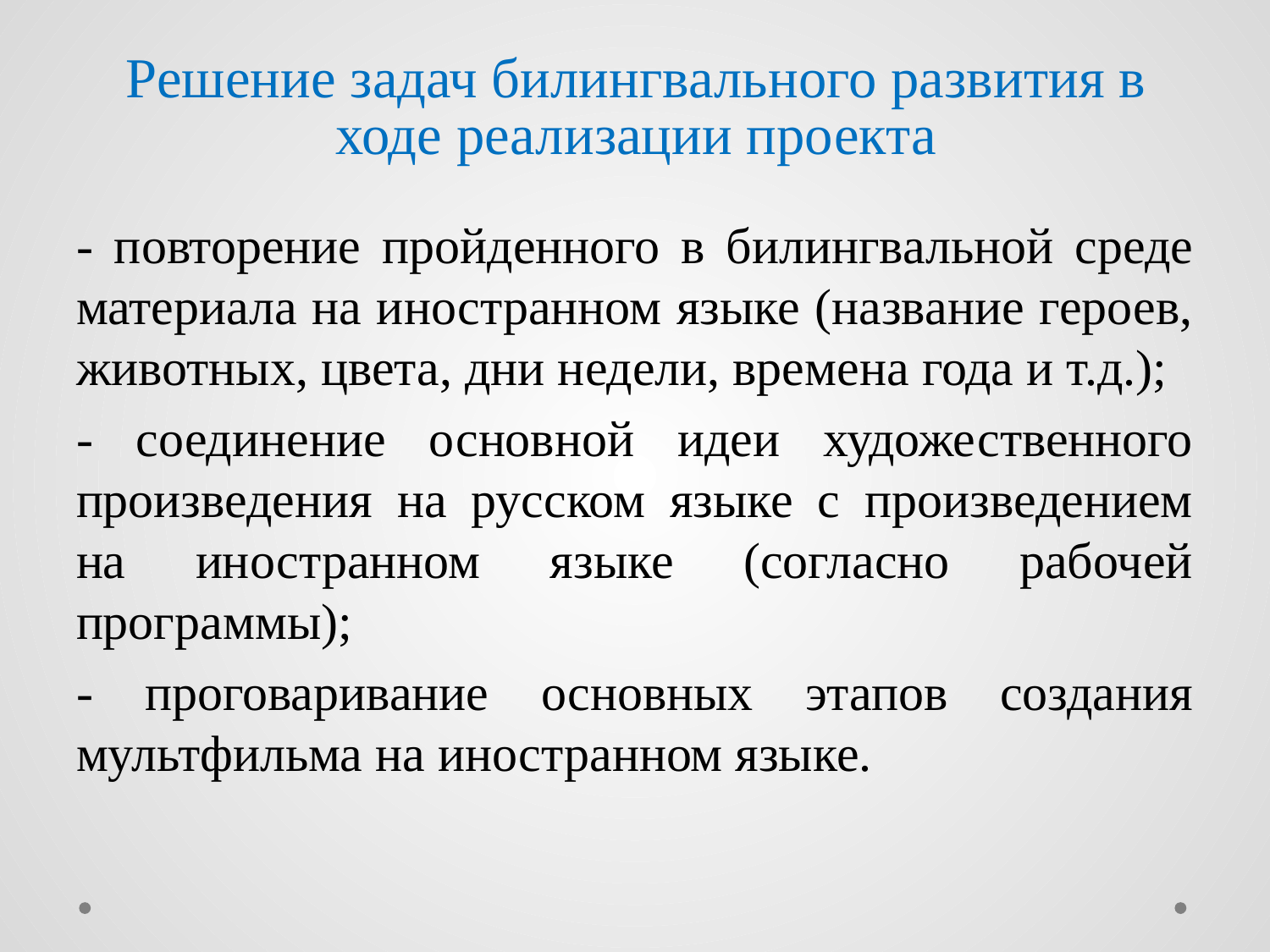

# Решение задач билингвального развития в ходе реализации проекта
- повторение пройденного в билингвальной среде материала на иностранном языке (название героев, животных, цвета, дни недели, времена года и т.д.);
- соединение основной идеи художественного произведения на русском языке с произведением на иностранном языке (согласно рабочей программы);
- проговаривание основных этапов создания мультфильма на иностранном языке.